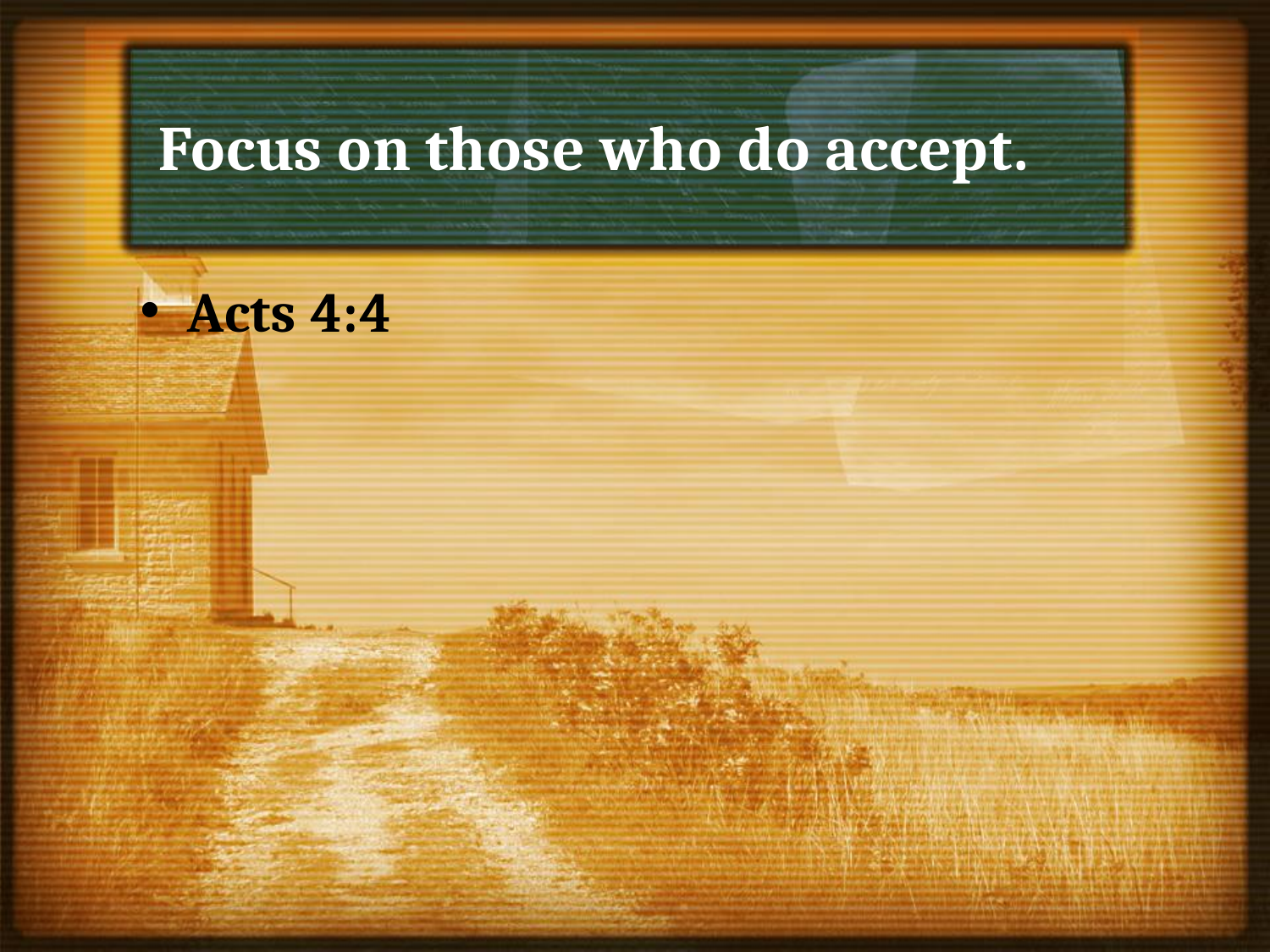

# Focus on those who do accept.
Acts 4:4